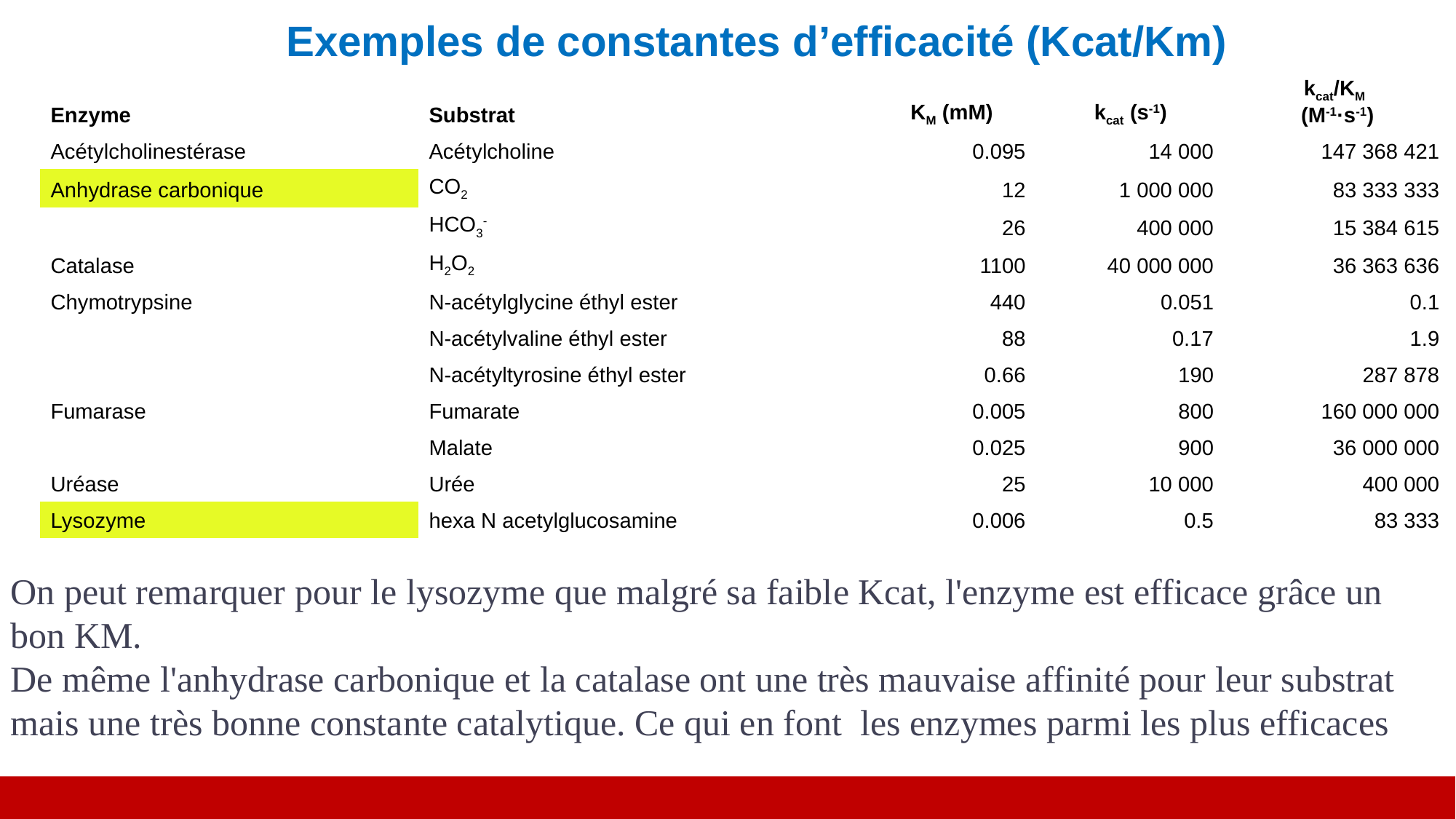

Exemples de constantes d’efficacité (Kcat/Km)
| Enzyme | Substrat | KM (mM) | kcat (s-1) | kcat/KM (M-1·s-1) |
| --- | --- | --- | --- | --- |
| Acétylcholinestérase | Acétylcholine | 0.095 | 14 000 | 147 368 421 |
| Anhydrase carbonique | CO2 | 12 | 1 000 000 | 83 333 333 |
|  | HCO3- | 26 | 400 000 | 15 384 615 |
| Catalase | H2O2 | 1100 | 40 000 000 | 36 363 636 |
| Chymotrypsine | N-acétylglycine éthyl ester | 440 | 0.051 | 0.1 |
|  | N-acétylvaline éthyl ester | 88 | 0.17 | 1.9 |
|  | N-acétyltyrosine éthyl ester | 0.66 | 190 | 287 878 |
| Fumarase | Fumarate | 0.005 | 800 | 160 000 000 |
|  | Malate | 0.025 | 900 | 36 000 000 |
| Uréase | Urée | 25 | 10 000 | 400 000 |
| Lysozyme | hexa N acetylglucosamine | 0.006 | 0.5 | 83 333 |
On peut remarquer pour le lysozyme que malgré sa faible Kcat, l'enzyme est efficace grâce un bon KM.
De même l'anhydrase carbonique et la catalase ont une très mauvaise affinité pour leur substrat mais une très bonne constante catalytique. Ce qui en font  les enzymes parmi les plus efficaces